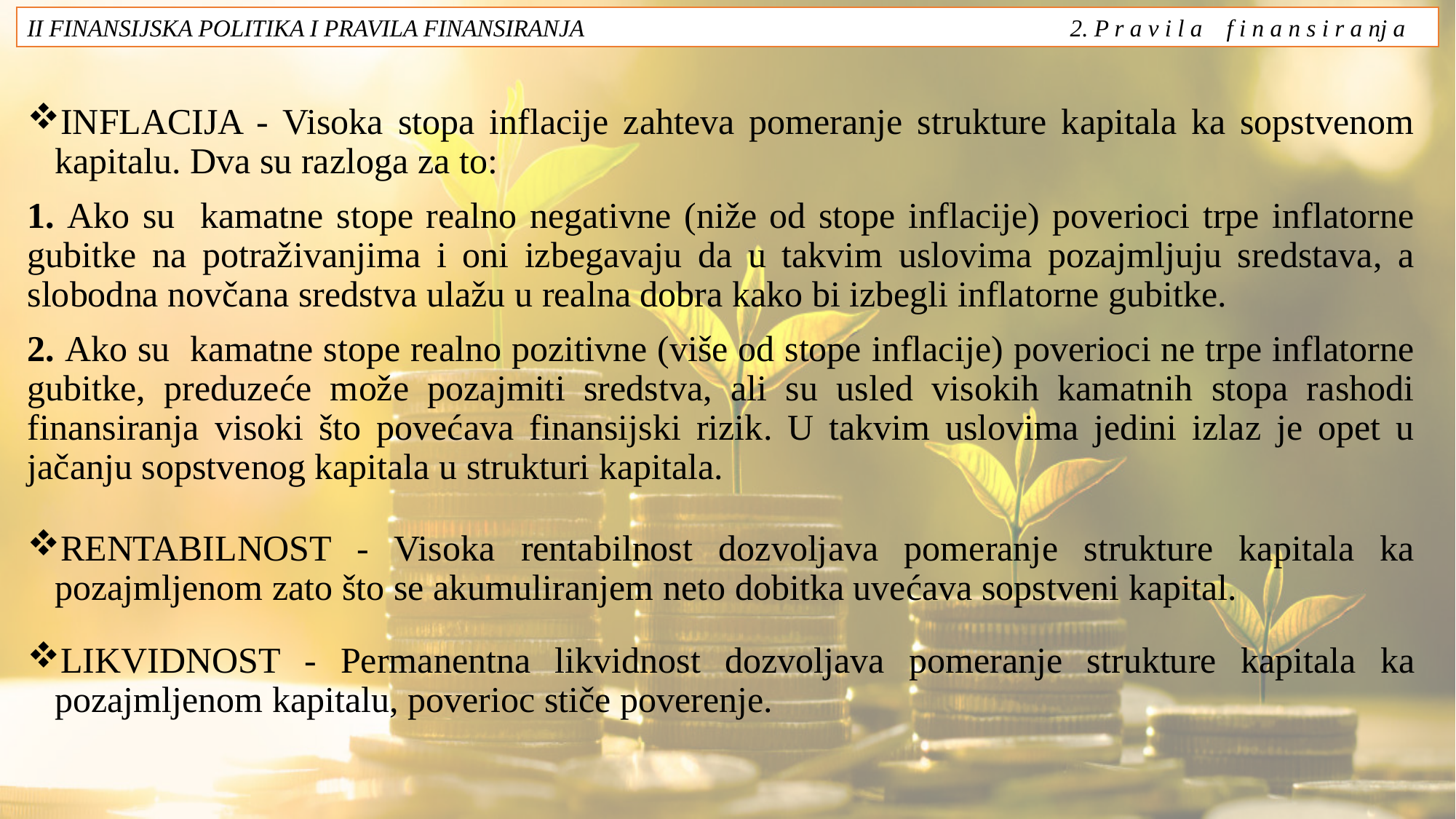

II FINANSIJSKA POLITIKA I PRAVILA FINANSIRANJA                                                                                 2. P r a v i l a    f i n a n s i r a nj a
INFLACIJA - Visoka stopa inflacije zahteva pomeranje strukture kapitala ka sopstvenom kapitalu. Dva su razloga za to:
1. Ako su  kamatne stope realno negativne (niže od stope inflacije) poverioci trpe inflatorne gubitke na potraživanjima i oni izbegavaju da u takvim uslovima pozajmljuju sredstava, a slobodna novčana sredstva ulažu u realna dobra kako bi izbegli inflatorne gubitke.
2. Ako su  kamatne stope realno pozitivne (više od stope inflacije) poverioci ne trpe inflatorne gubitke, preduzeće može pozajmiti sredstva, ali su usled visokih kamatnih stopa rashodi finansiranja visoki što povećava finansijski rizik. U takvim uslovima jedini izlaz je opet u jačanju sopstvenog kapitala u strukturi kapitala.
RENTABILNOST - Visoka rentabilnost dozvoljava pomeranje strukture kapitala ka pozajmljenom zato što se akumuliranjem neto dobitka uvećava sopstveni kapital.
LIKVIDNOST - Permanentna likvidnost dozvoljava pomeranje strukture kapitala ka pozajmljenom kapitalu, poverioc stiče poverenje.